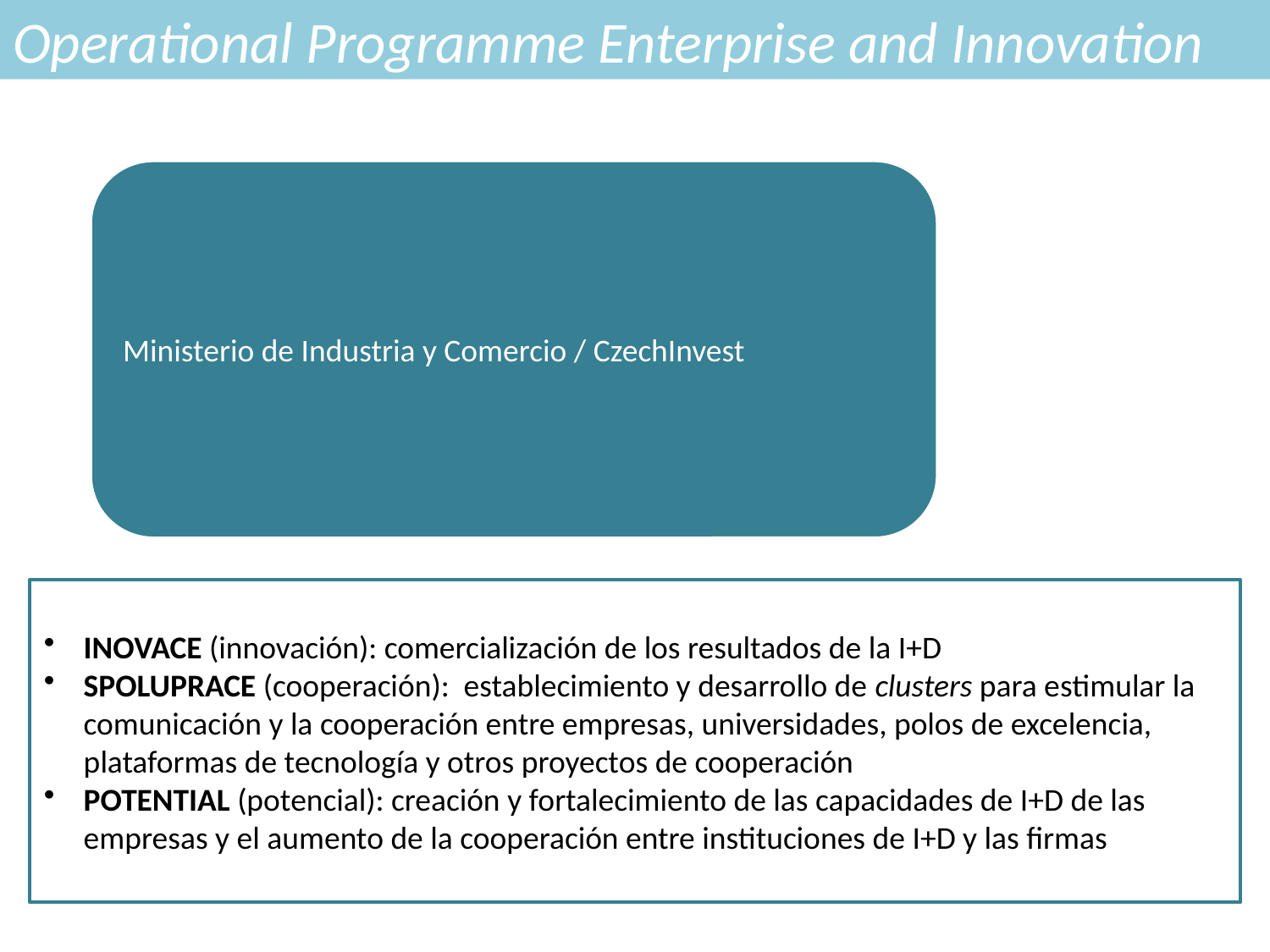

Operational Programme Enterprise and Innovation
Ministerio de Industria y Comercio / CzechInvest
INOVACE (innovación): comercialización de los resultados de la I+D
SPOLUPRACE (cooperación):  establecimiento y desarrollo de clusters para estimular la comunicación y la cooperación entre empresas, universidades, polos de excelencia, plataformas de tecnología y otros proyectos de cooperación
POTENTIAL (potencial): creación y fortalecimiento de las capacidades de I+D de las empresas y el aumento de la cooperación entre instituciones de I+D y las firmas